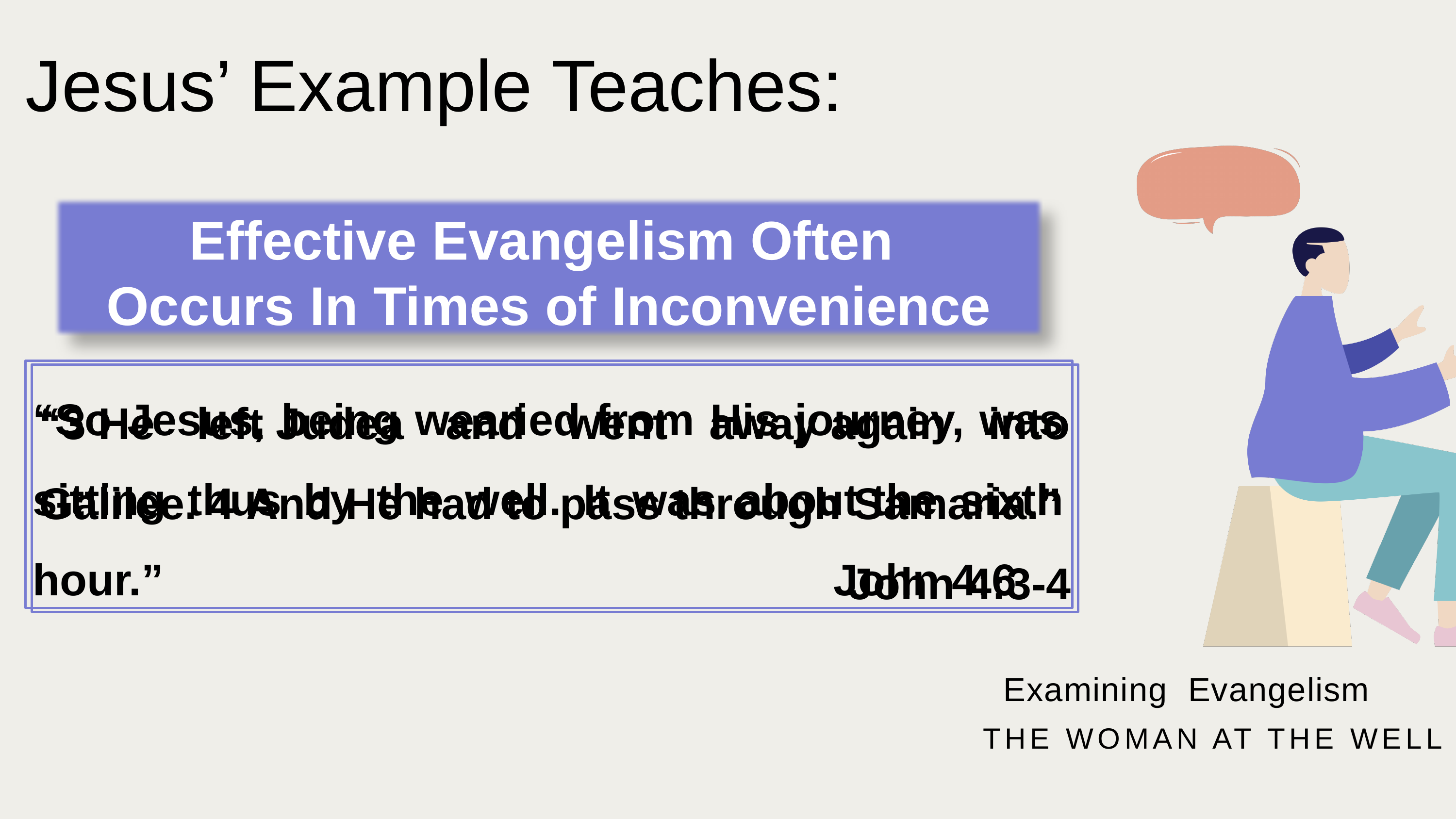

Jesus’ Example Teaches:

Effective Evangelism Often
Occurs In Times of Inconvenience
“So Jesus, being wearied from His journey, was sitting thus by the well. It was about the sixth hour.”										John 4:6
“3 He left Judea and went away again into Galilee. 4 And He had to pass through Samaria.”
John 4:3-4
Examining  Evangelism
THE WOMAN AT THE WELL